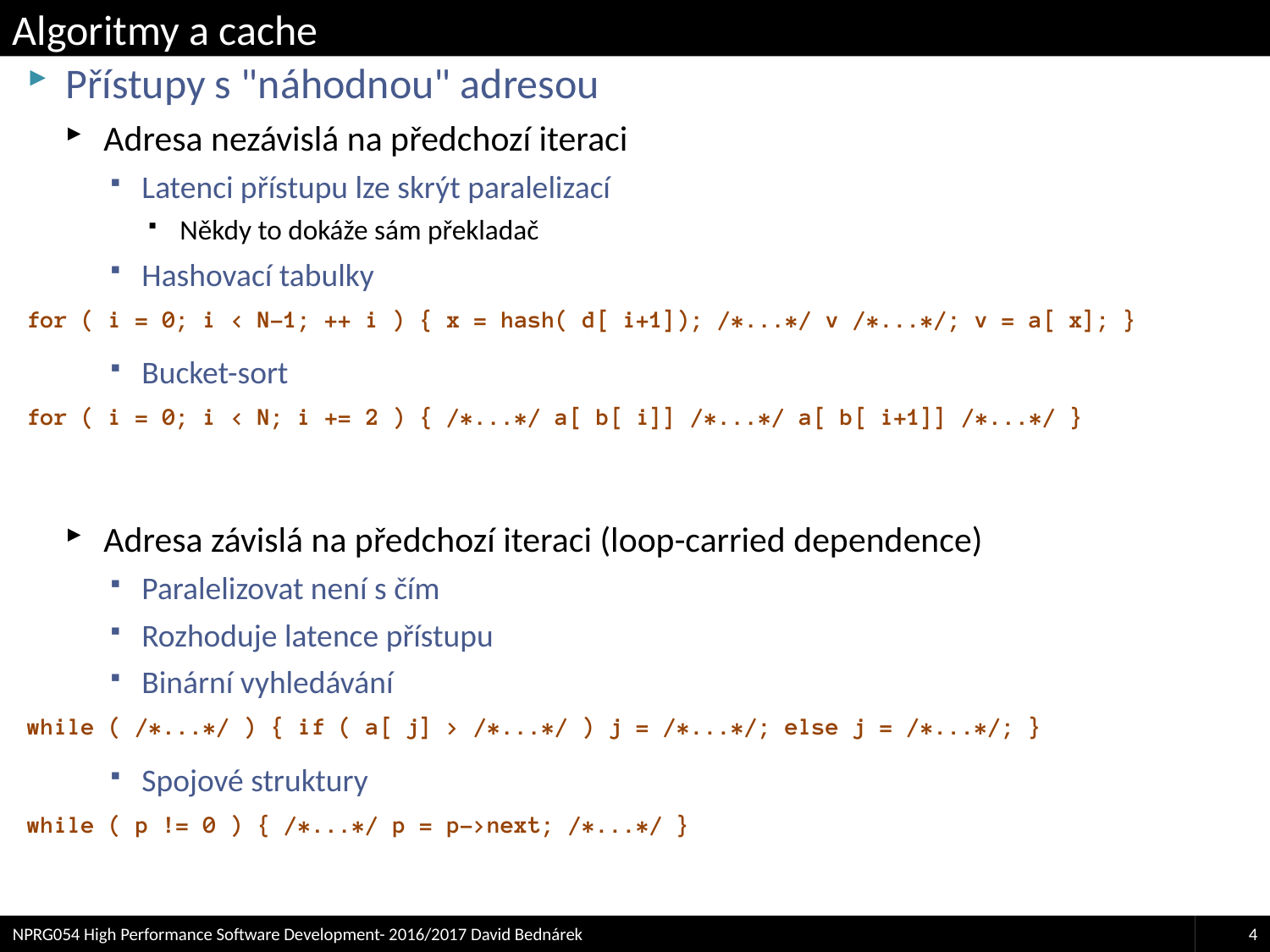

# Algoritmy a cache
Přístupy s "náhodnou" adresou
Adresa nezávislá na předchozí iteraci
Latenci přístupu lze skrýt paralelizací
Někdy to dokáže sám překladač
Hashovací tabulky
for ( i = 0; i < N-1; ++ i ) { x = hash( d[ i+1]); /*...*/ v /*...*/; v = a[ x]; }
Bucket-sort
for ( i = 0; i < N; i += 2 ) { /*...*/ a[ b[ i]] /*...*/ a[ b[ i+1]] /*...*/ }

Adresa závislá na předchozí iteraci (loop-carried dependence)
Paralelizovat není s čím
Rozhoduje latence přístupu
Binární vyhledávání
while ( /*...*/ ) { if ( a[ j] > /*...*/ ) j = /*...*/; else j = /*...*/; }
Spojové struktury
while ( p != 0 ) { /*...*/ p = p->next; /*...*/ }

NPRG054 High Performance Software Development- 2016/2017 David Bednárek
4